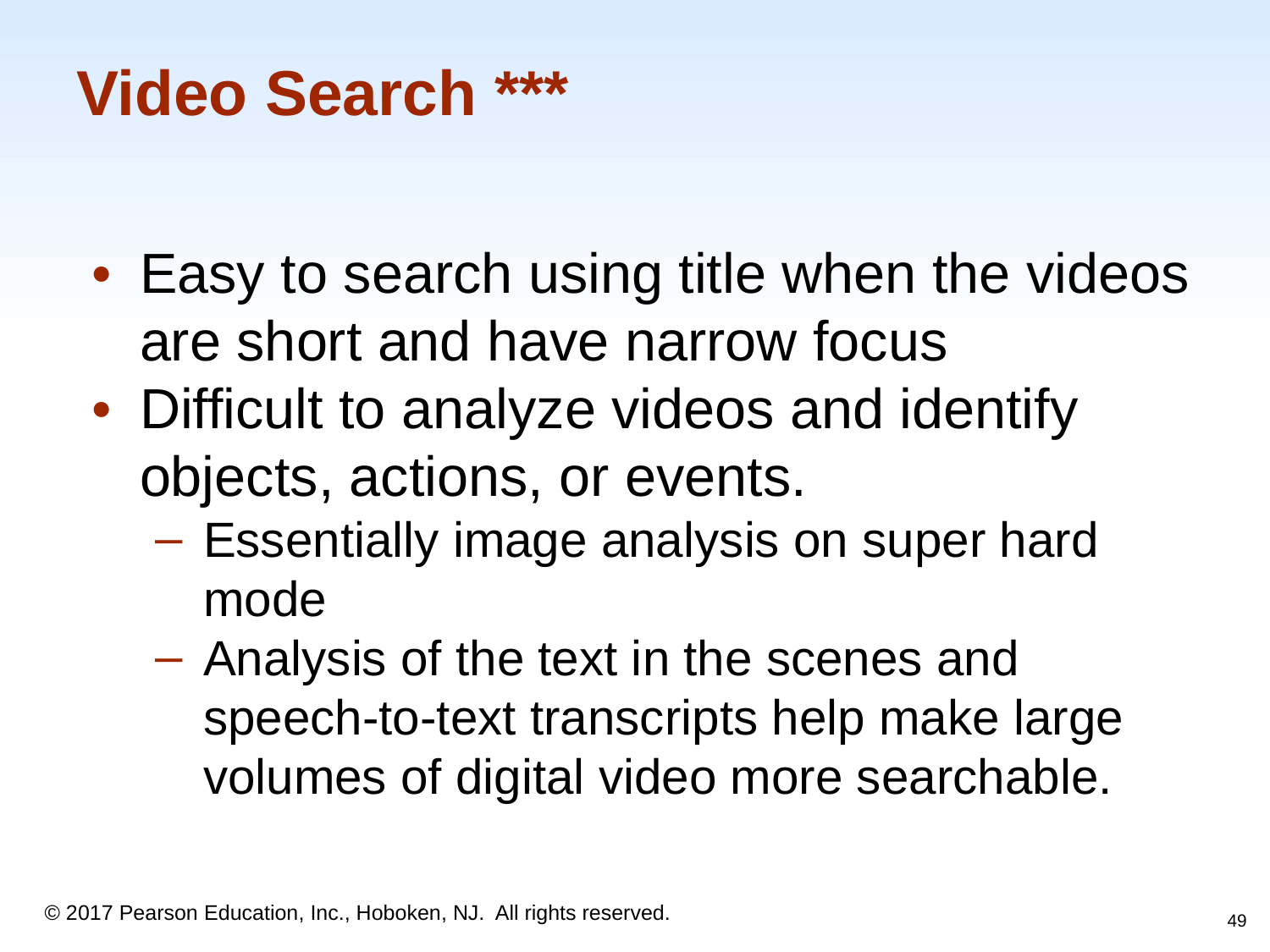

# Video Search ***
Easy to search using title when the videos are short and have narrow focus
Difficult to analyze videos and identify objects, actions, or events.
Essentially image analysis on super hard mode
Analysis of the text in the scenes and speech-to-text transcripts help make large volumes of digital video more searchable.
49